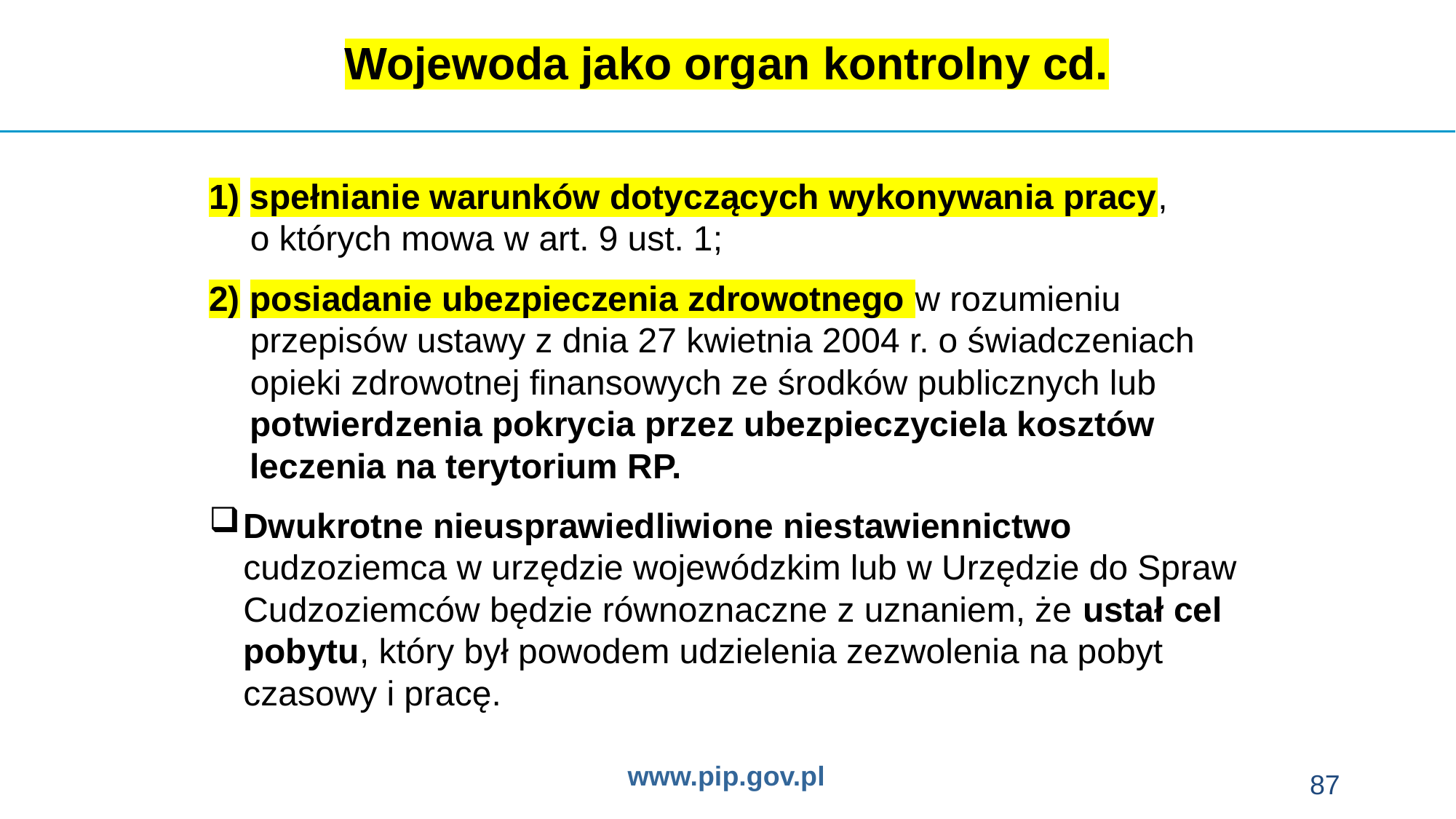

Wojewoda jako organ kontrolny cd.
spełnianie warunków dotyczących wykonywania pracy,
o których mowa w art. 9 ust. 1;
posiadanie ubezpieczenia zdrowotnego w rozumieniu przepisów ustawy z dnia 27 kwietnia 2004 r. o świadczeniach opieki zdrowotnej finansowych ze środków publicznych lub potwierdzenia pokrycia przez ubezpieczyciela kosztów leczenia na terytorium RP.
Dwukrotne nieusprawiedliwione niestawiennictwo cudzoziemca w urzędzie wojewódzkim lub w Urzędzie do Spraw Cudzoziemców będzie równoznaczne z uznaniem, że ustał cel pobytu, który był powodem udzielenia zezwolenia na pobyt czasowy i pracę.

87